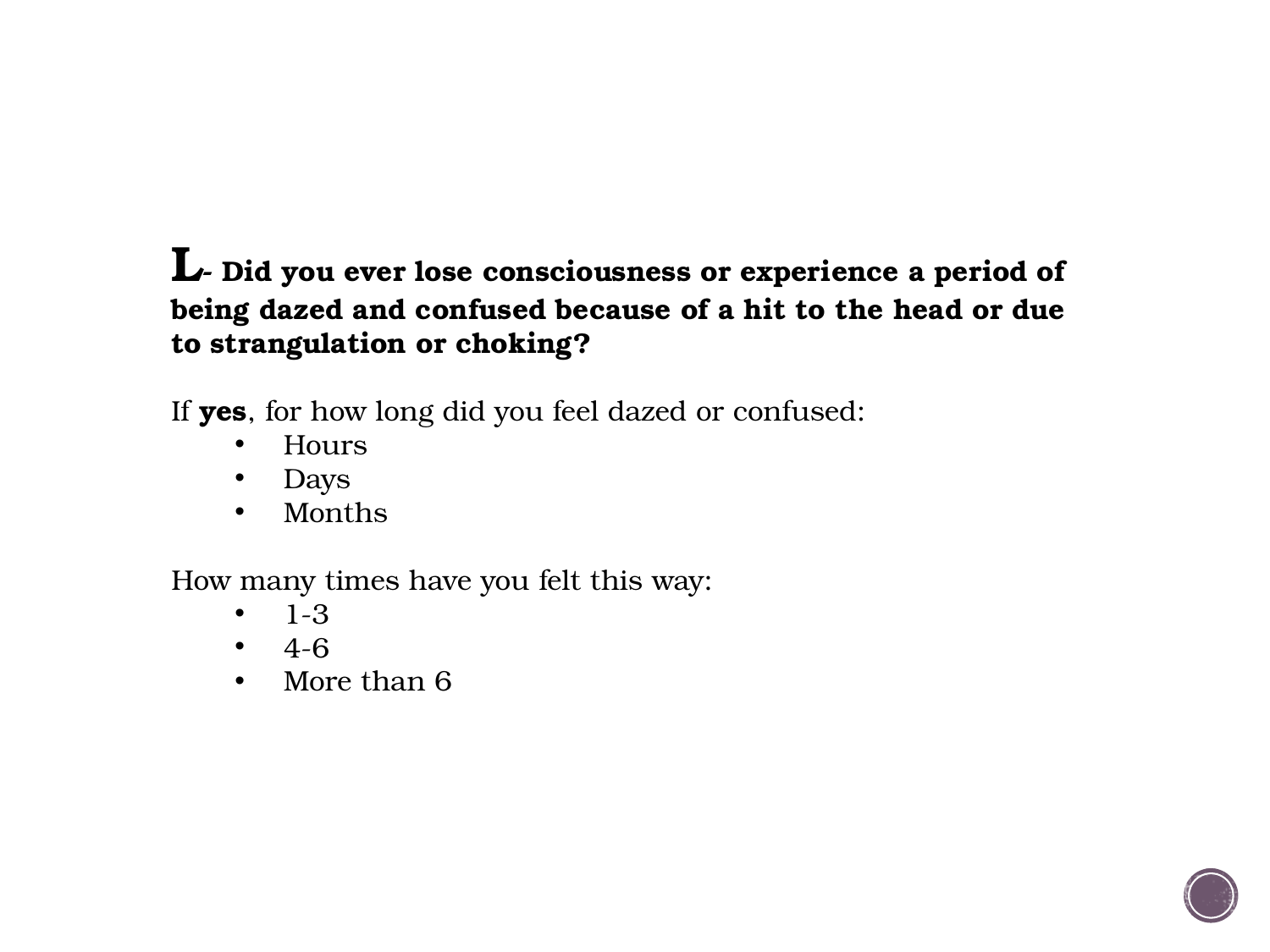

L- Did you ever lose consciousness or experience a period of being dazed and confused because of a hit to the head or due to strangulation or choking?

If yes, for how long did you feel dazed or confused:
 Hours
 Days
 Months

How many times have you felt this way:
 1-3
 4-6
 More than 6